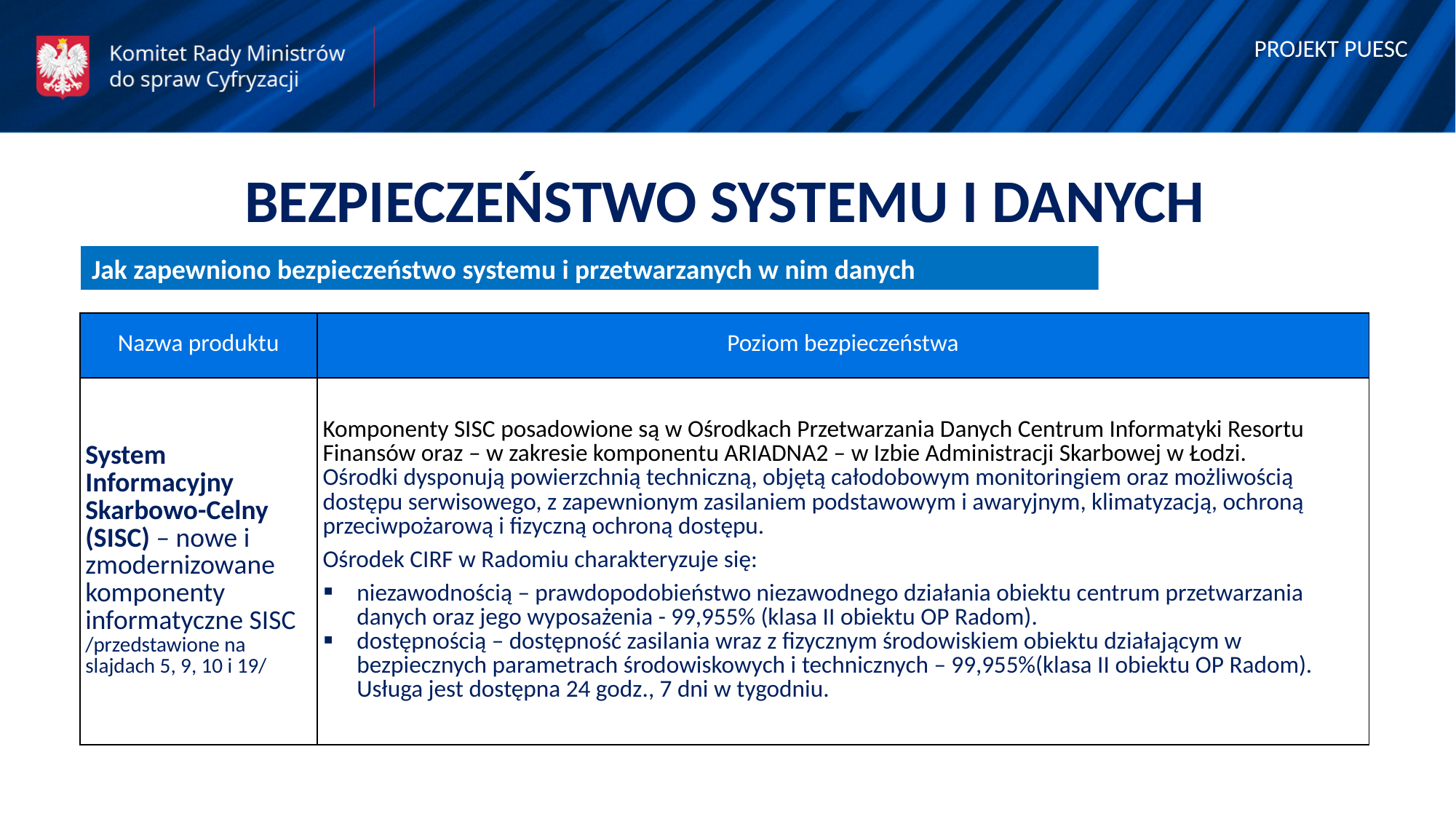

PROJEKT PUESC
BEZPIECZEŃSTWO SYSTEMU I DANYCH
Jak zapewniono bezpieczeństwo systemu i przetwarzanych w nim danych
| Nazwa produktu | Poziom bezpieczeństwa |
| --- | --- |
| System Informacyjny Skarbowo-Celny (SISC) – nowe i zmodernizowane komponenty informatyczne SISC /przedstawione na slajdach 5, 9, 10 i 19/ | Komponenty SISC posadowione są w Ośrodkach Przetwarzania Danych Centrum Informatyki Resortu Finansów oraz – w zakresie komponentu ARIADNA2 – w Izbie Administracji Skarbowej w Łodzi. Ośrodki dysponują powierzchnią techniczną, objętą całodobowym monitoringiem oraz możliwością dostępu serwisowego, z zapewnionym zasilaniem podstawowym i awaryjnym, klimatyzacją, ochroną przeciwpożarową i fizyczną ochroną dostępu. Ośrodek CIRF w Radomiu charakteryzuje się: niezawodnością – prawdopodobieństwo niezawodnego działania obiektu centrum przetwarzania danych oraz jego wyposażenia - 99,955% (klasa II obiektu OP Radom). dostępnością – dostępność zasilania wraz z fizycznym środowiskiem obiektu działającym w bezpiecznych parametrach środowiskowych i technicznych – 99,955%(klasa II obiektu OP Radom). Usługa jest dostępna 24 godz., 7 dni w tygodniu. |